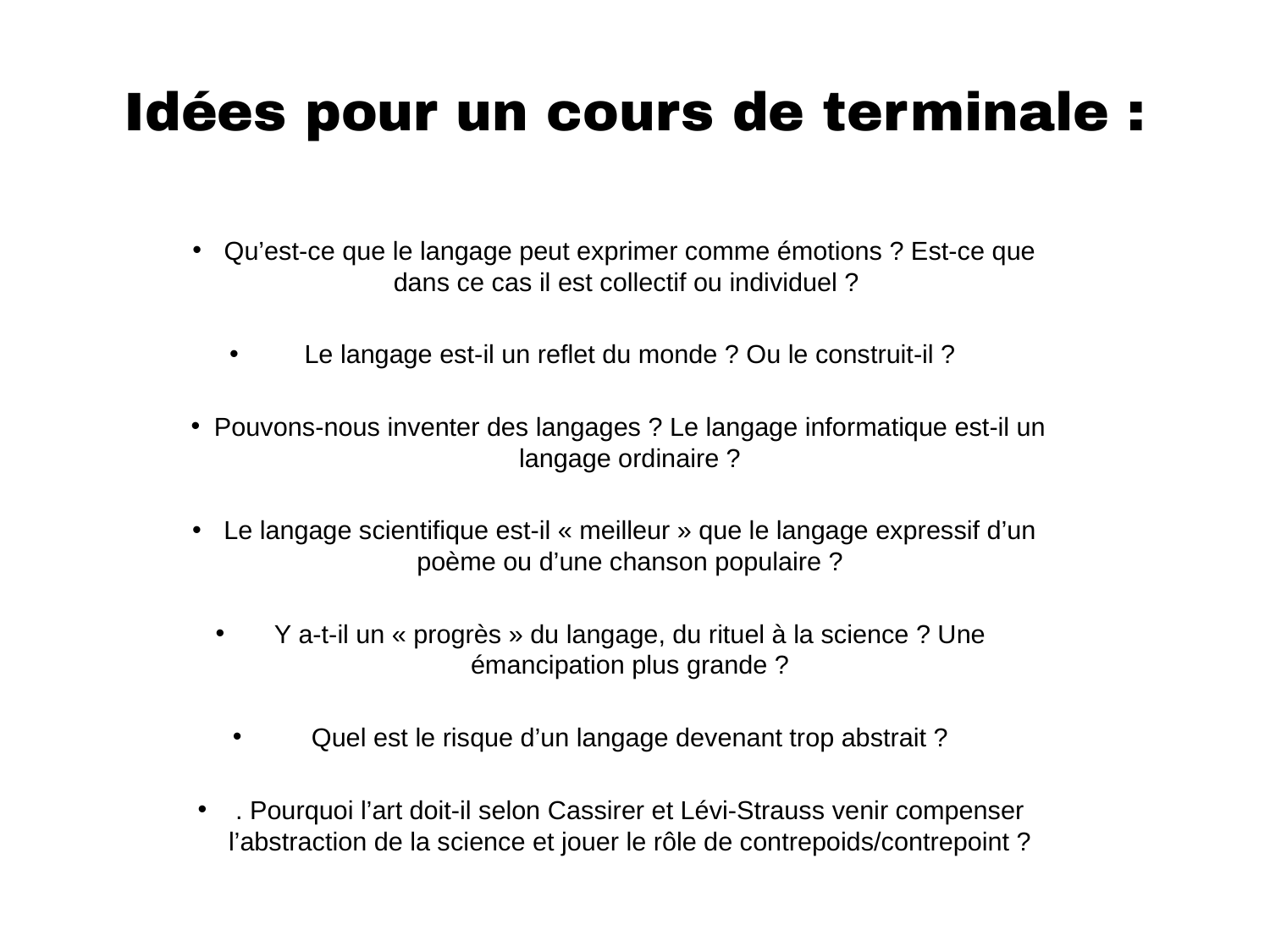

Idées pour un cours de terminale :
Qu’est-ce que le langage peut exprimer comme émotions ? Est-ce que dans ce cas il est collectif ou individuel ?

Le langage est-il un reflet du monde ? Ou le construit-il ?

Pouvons-nous inventer des langages ? Le langage informatique est-il un langage ordinaire ?

Le langage scientifique est-il « meilleur » que le langage expressif d’un poème ou d’une chanson populaire ?

Y a-t-il un « progrès » du langage, du rituel à la science ? Une émancipation plus grande ?

Quel est le risque d’un langage devenant trop abstrait ?

. Pourquoi l’art doit-il selon Cassirer et Lévi-Strauss venir compenser l’abstraction de la science et jouer le rôle de contrepoids/contrepoint ?